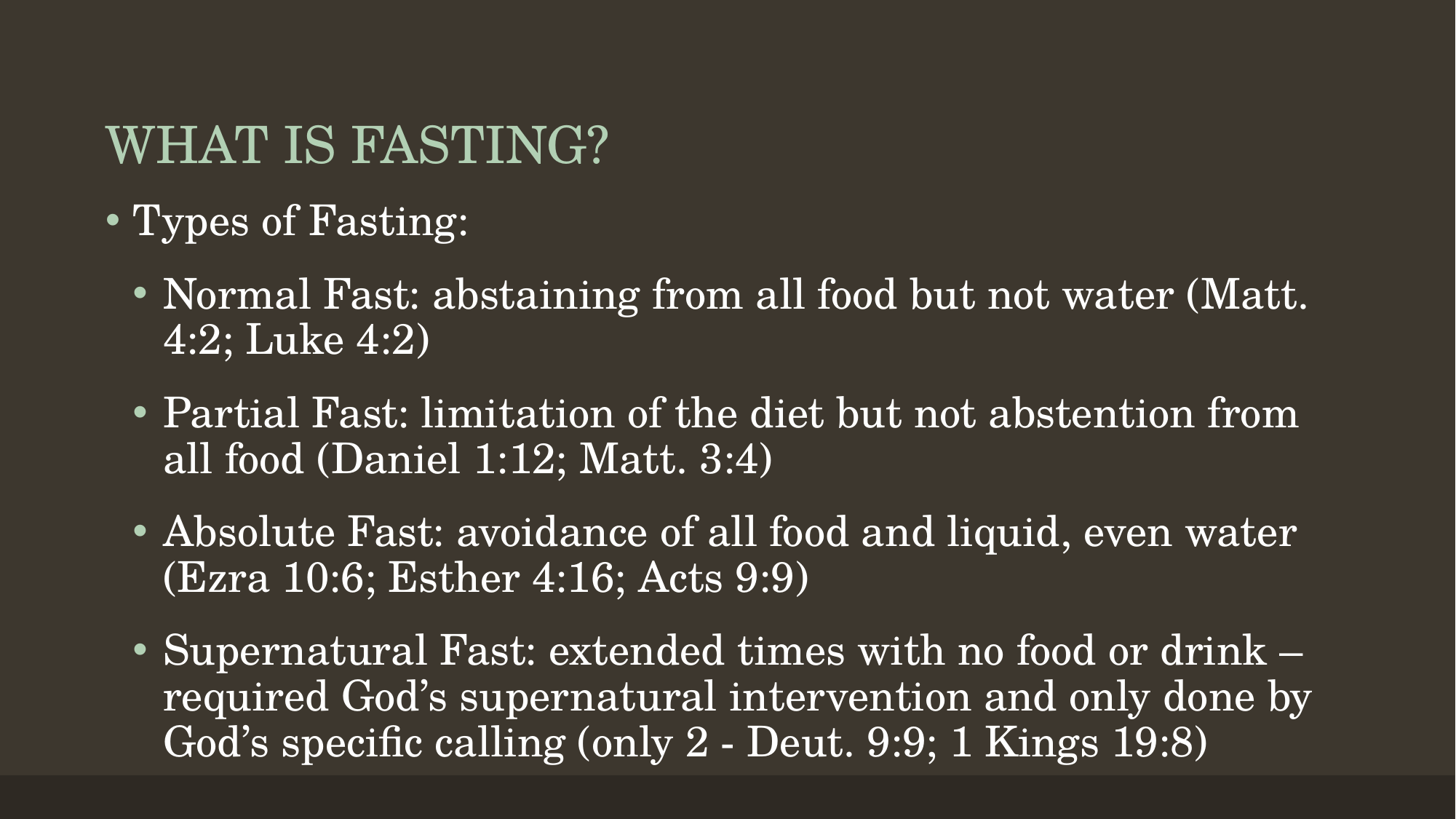

# WHAT IS FASTING?
Types of Fasting:
Normal Fast: abstaining from all food but not water (Matt. 4:2; Luke 4:2)
Partial Fast: limitation of the diet but not abstention from all food (Daniel 1:12; Matt. 3:4)
Absolute Fast: avoidance of all food and liquid, even water (Ezra 10:6; Esther 4:16; Acts 9:9)
Supernatural Fast: extended times with no food or drink – required God’s supernatural intervention and only done by God’s specific calling (only 2 - Deut. 9:9; 1 Kings 19:8)